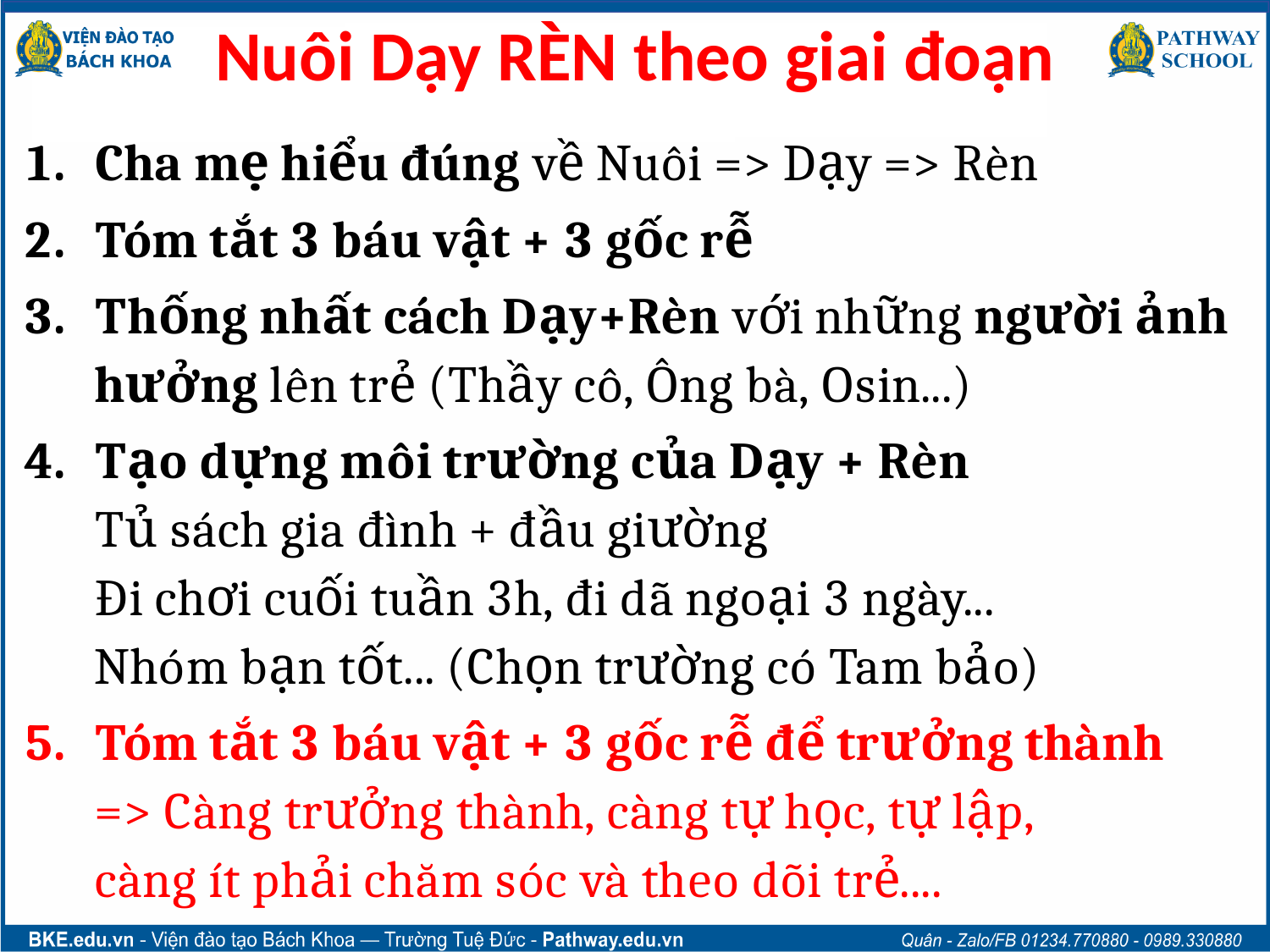

# Nuôi Dạy RÈN theo giai đoạn
Cha mẹ hiểu đúng về Nuôi => Dạy => Rèn
Tóm tắt 3 báu vật + 3 gốc rễ
Thống nhất cách Dạy+Rèn với những người ảnh hưởng lên trẻ (Thầy cô, Ông bà, Osin...)
Tạo dựng môi trường của Dạy + Rèn
Tủ sách gia đình + đầu giường
Đi chơi cuối tuần 3h, đi dã ngoại 3 ngày...
Nhóm bạn tốt... (Chọn trường có Tam bảo)
Tóm tắt 3 báu vật + 3 gốc rễ để trưởng thành
=> Càng trưởng thành, càng tự học, tự lập,
càng ít phải chăm sóc và theo dõi trẻ....